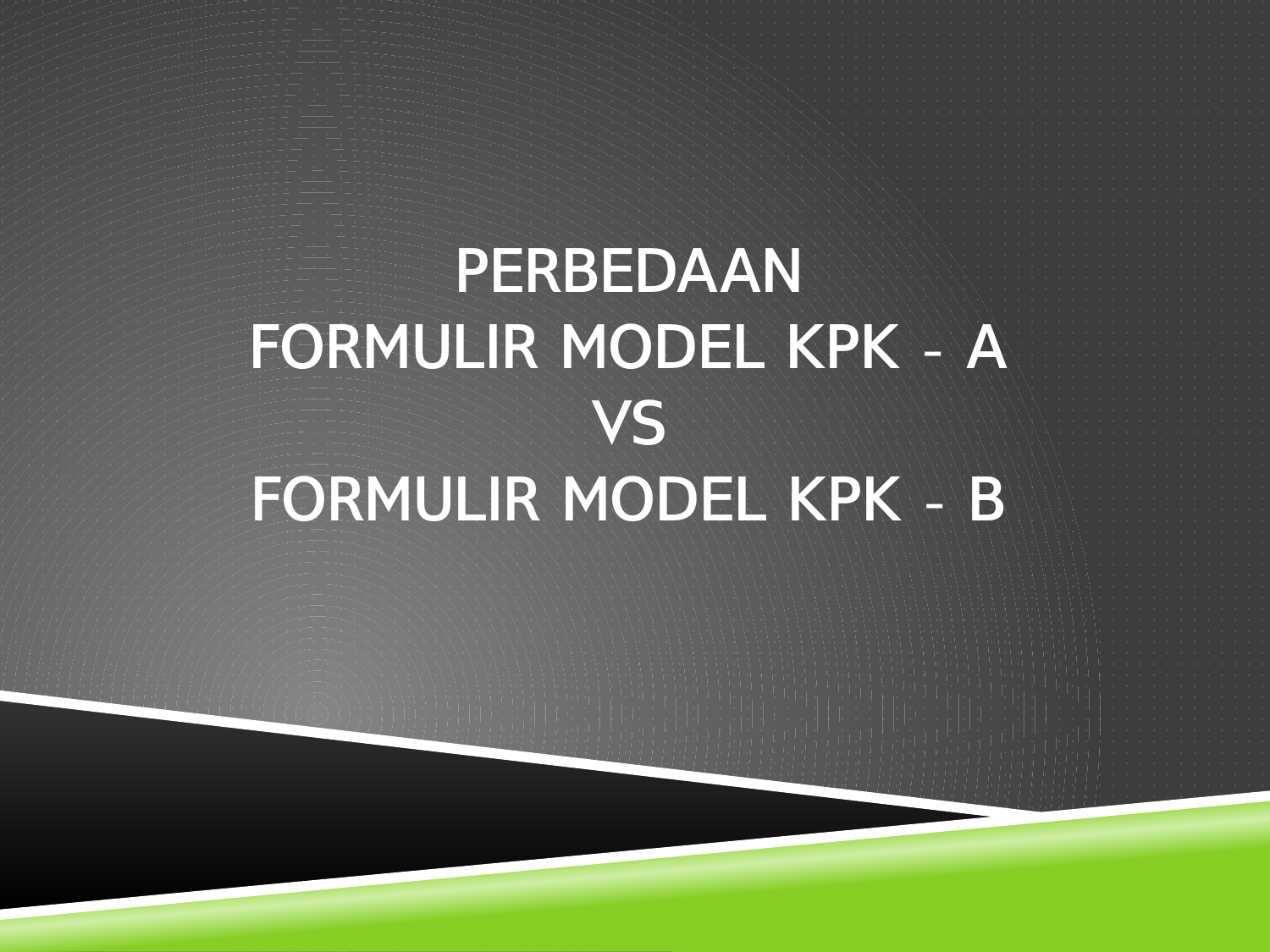

# PERBEDAAN FORMULIR MODEL KPK - A VS FORMULIR MODEL KPK - B